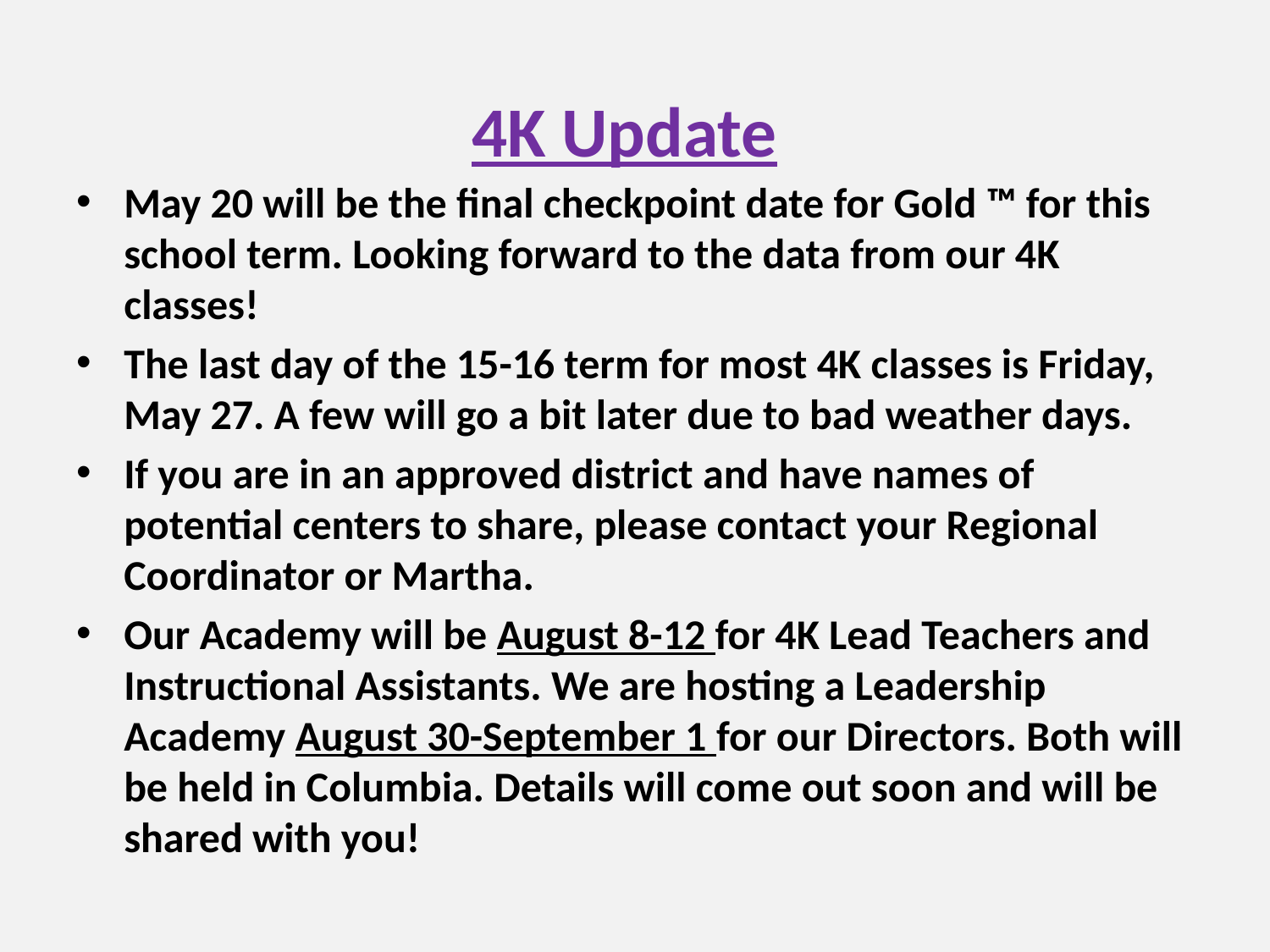

# 4K Update
May 20 will be the final checkpoint date for Gold ™ for this school term. Looking forward to the data from our 4K classes!
The last day of the 15-16 term for most 4K classes is Friday, May 27. A few will go a bit later due to bad weather days.
If you are in an approved district and have names of potential centers to share, please contact your Regional Coordinator or Martha.
Our Academy will be August 8-12 for 4K Lead Teachers and Instructional Assistants. We are hosting a Leadership Academy August 30-September 1 for our Directors. Both will be held in Columbia. Details will come out soon and will be shared with you!